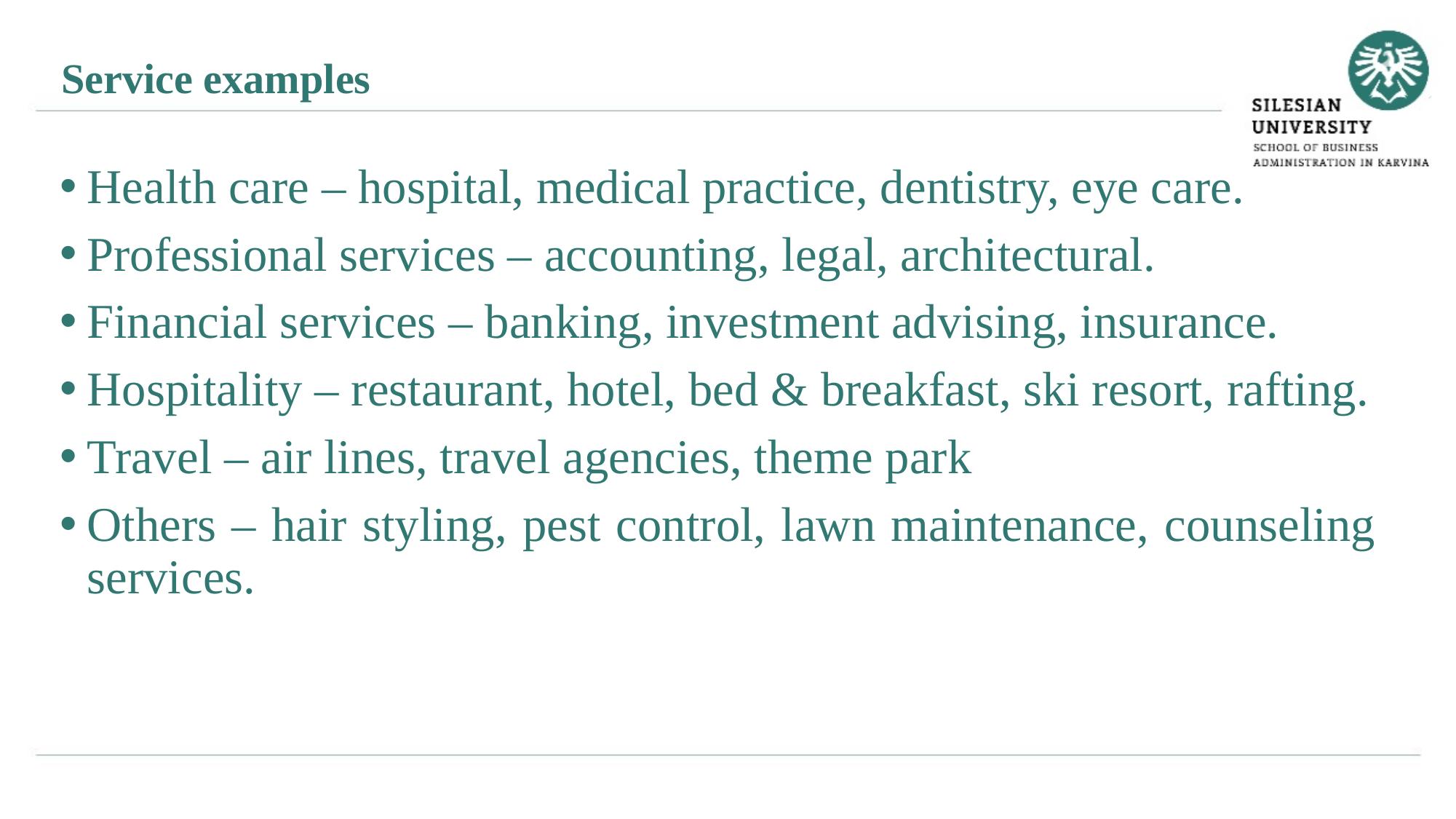

Service examples
Health care – hospital, medical practice, dentistry, eye care.
Professional services – accounting, legal, architectural.
Financial services – banking, investment advising, insurance.
Hospitality – restaurant, hotel, bed & breakfast, ski resort, rafting.
Travel – air lines, travel agencies, theme park
Others – hair styling, pest control, lawn maintenance, counseling services.